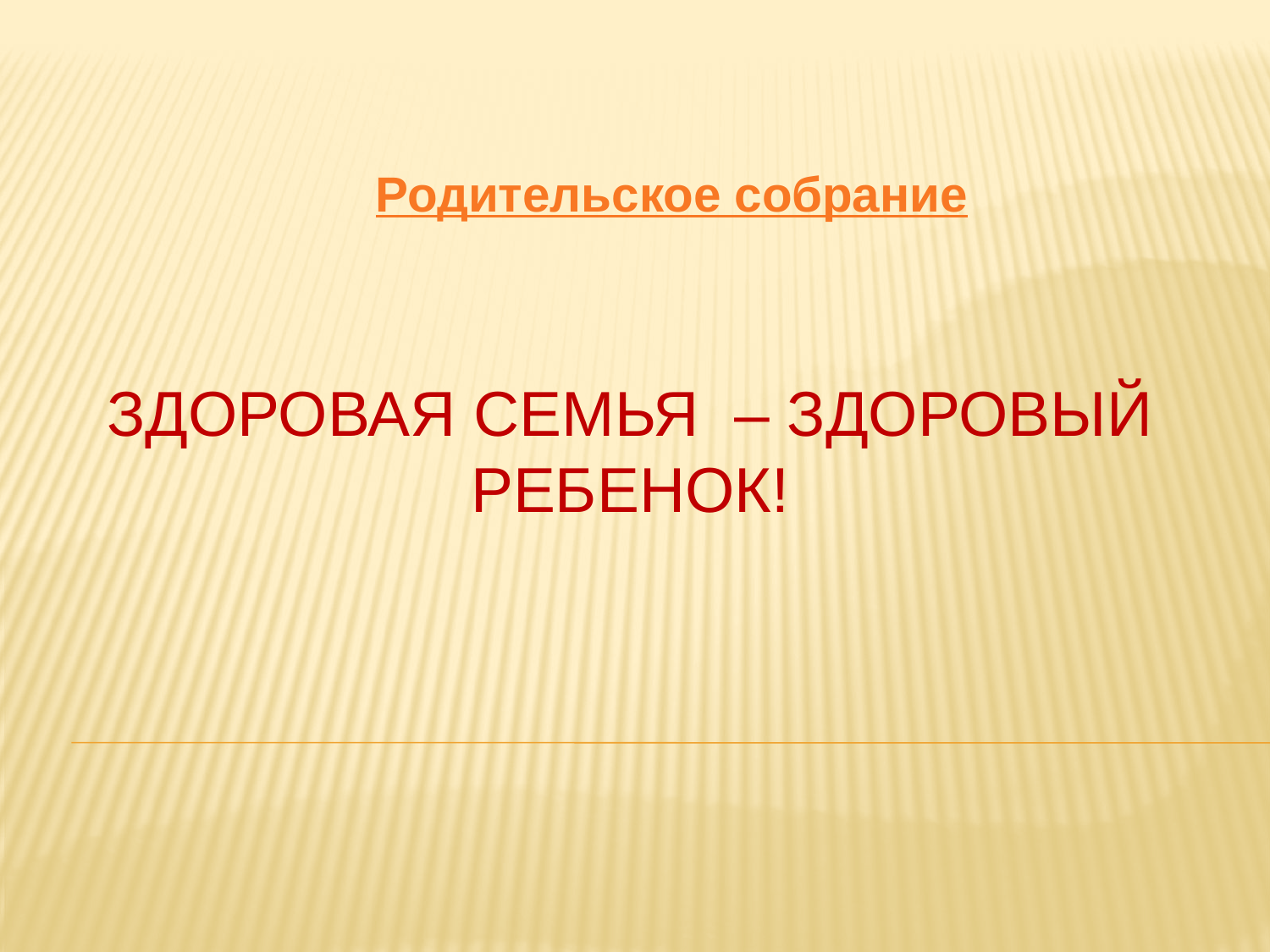

Родительское собрание
# ЗДОРОВАЯ СЕМЬЯ  – ЗДОРОВЫЙ РЕБЕНОК!